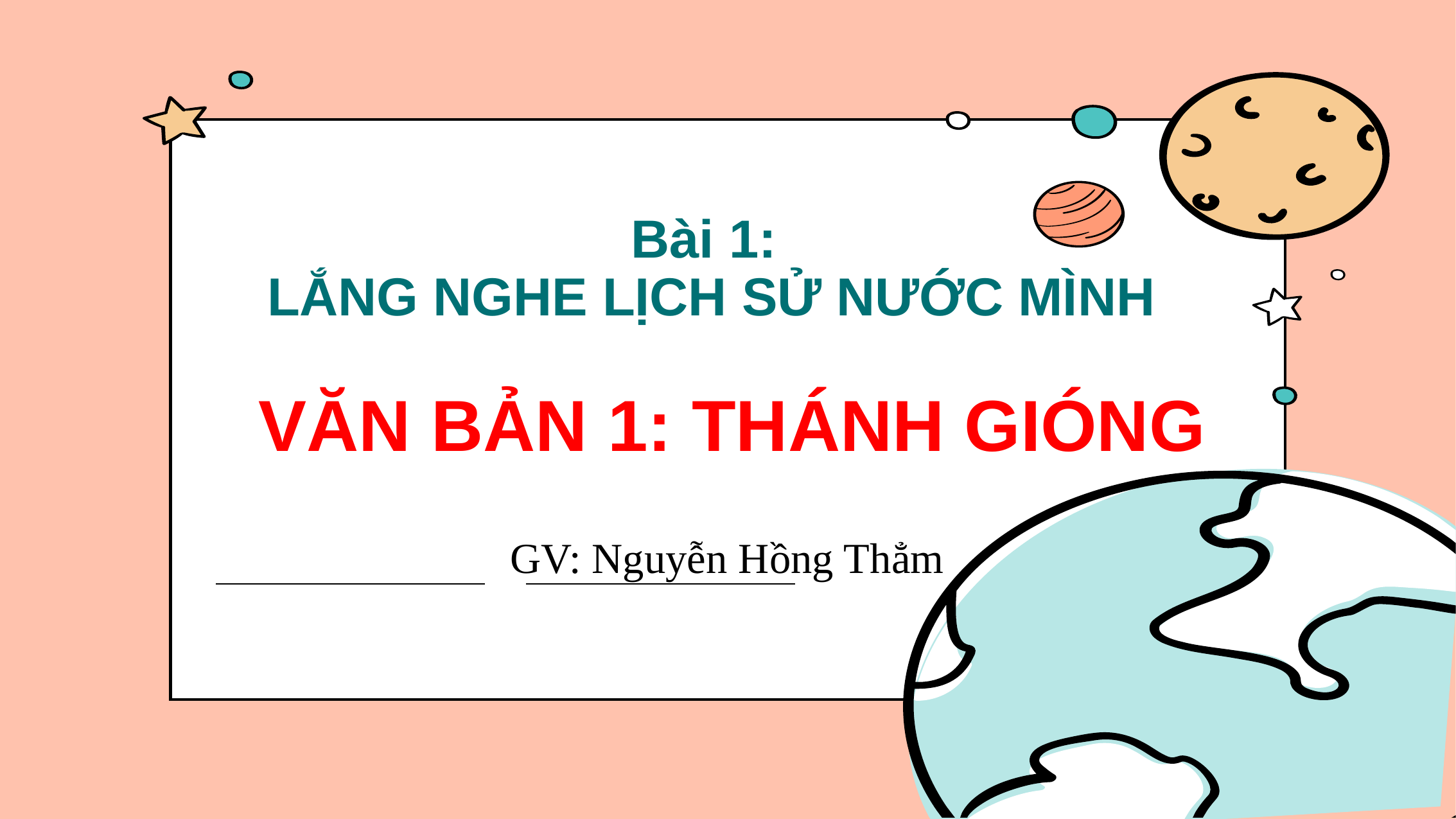

# Bài 1: LẮNG NGHE LỊCH SỬ NƯỚC MÌNH
VĂN BẢN 1: THÁNH GIÓNG
GV: Nguyễn Hồng Thẳm